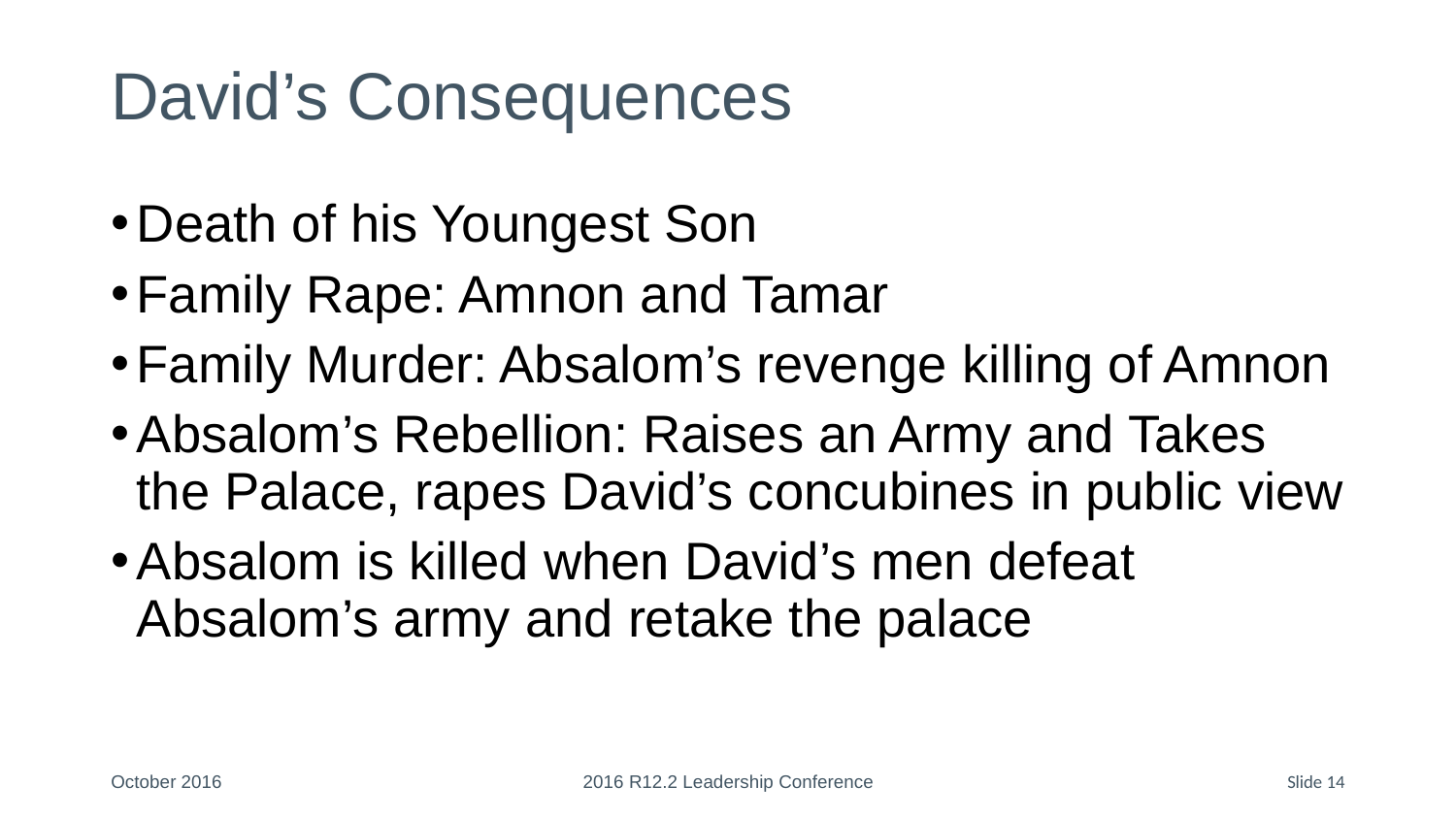

# David’s Consequences
Death of his Youngest Son
Family Rape: Amnon and Tamar
Family Murder: Absalom’s revenge killing of Amnon
Absalom’s Rebellion: Raises an Army and Takes the Palace, rapes David’s concubines in public view
Absalom is killed when David’s men defeat Absalom’s army and retake the palace

October 2016
2016 R12.2 Leadership Conference
Slide 14